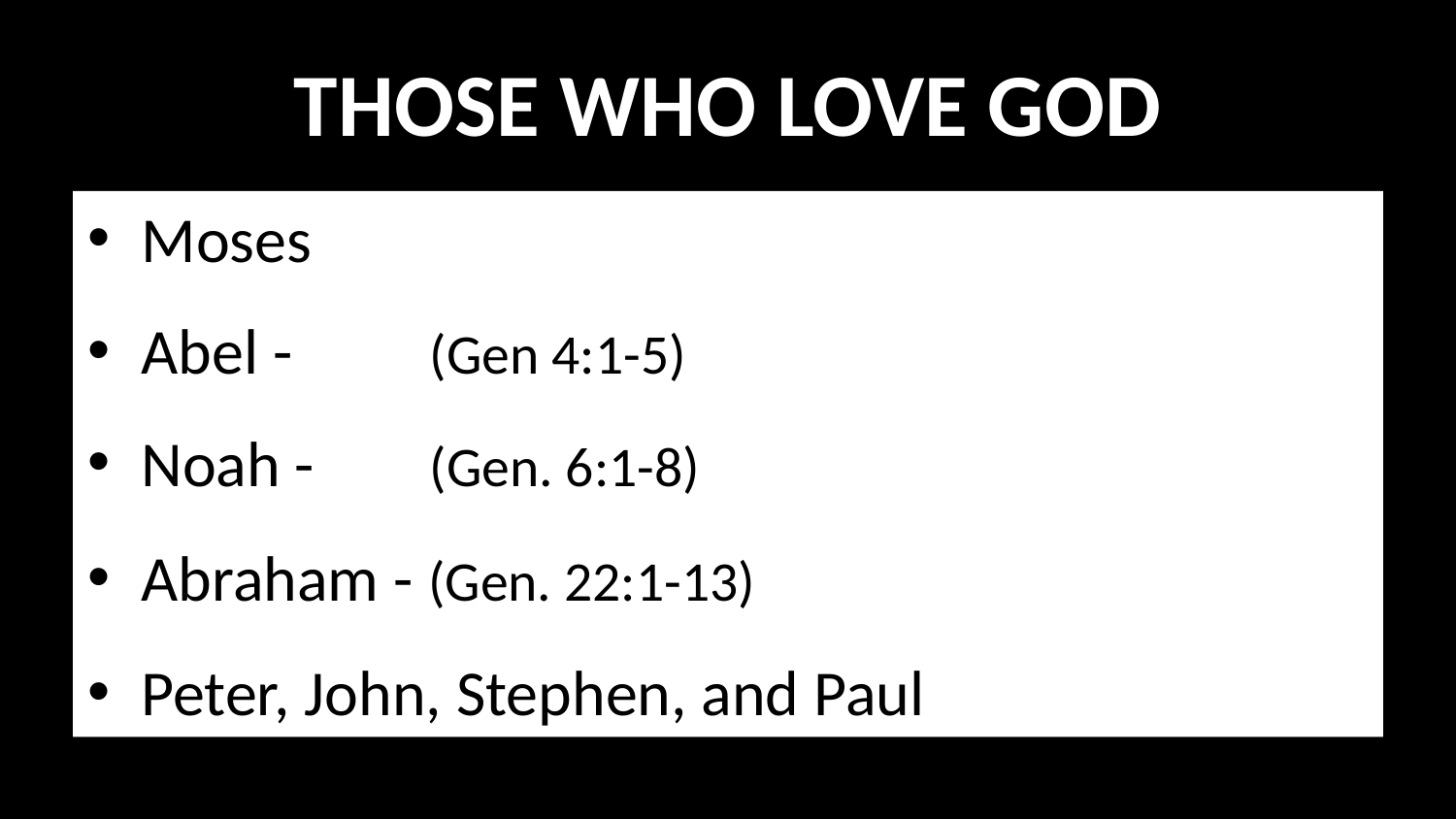

# THOSE WHO LOVE GOD
Moses

Abel -	(Gen 4:1-5)

Noah -	(Gen. 6:1-8)

Abraham - (Gen. 22:1-13)

Peter, John, Stephen, and Paul